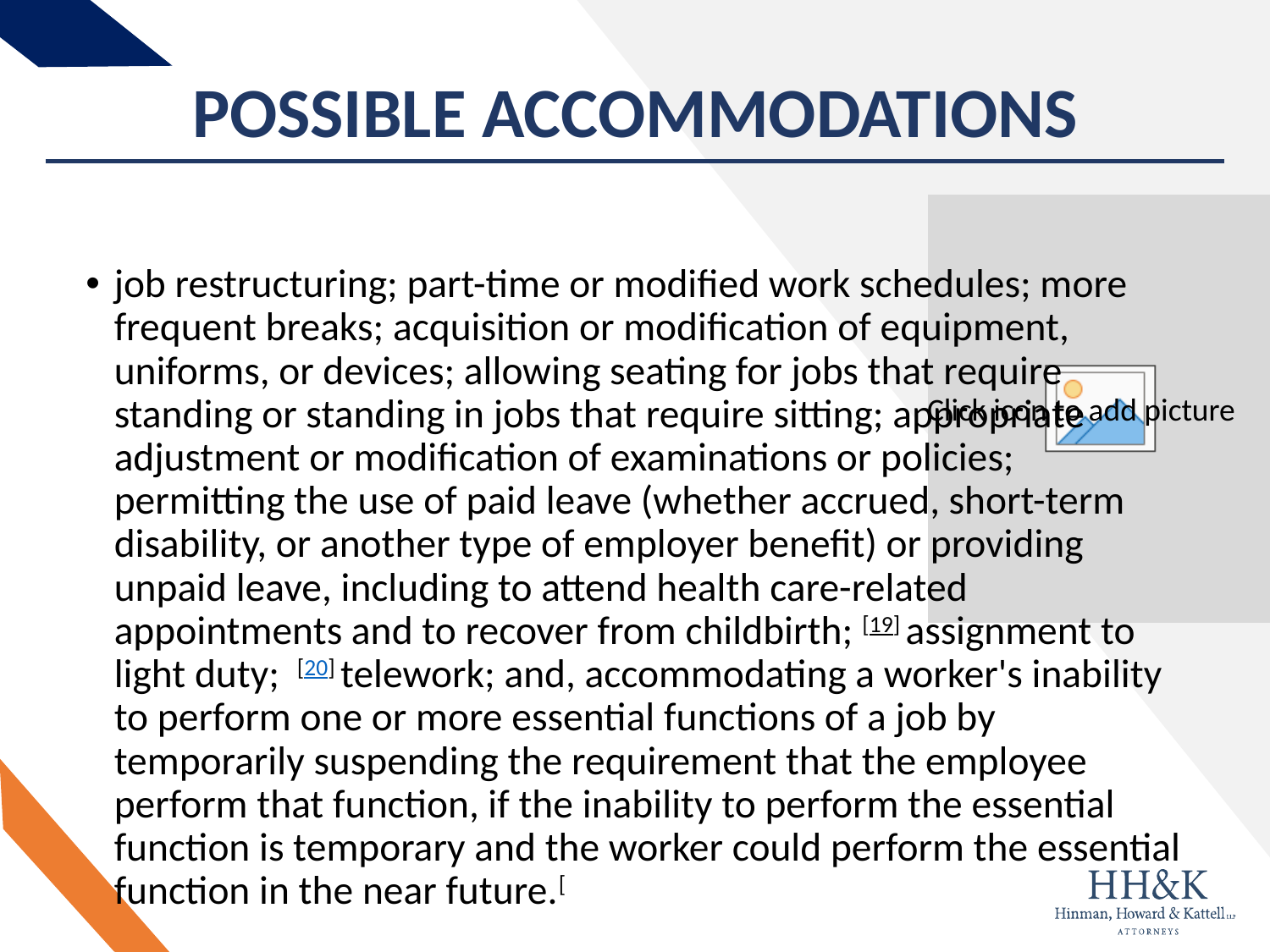

# POSSIBLE ACCOMMODATIONS

job restructuring; part-time or modified work schedules; more frequent breaks; acquisition or modification of equipment, uniforms, or devices; allowing seating for jobs that require standing or standing in jobs that require sitting; appropriate adjustment or modification of examinations or policies; permitting the use of paid leave (whether accrued, short-term disability, or another type of employer benefit) or providing unpaid leave, including to attend health care-related appointments and to recover from childbirth; [19] assignment to light duty;  [20] telework; and, accommodating a worker's inability to perform one or more essential functions of a job by temporarily suspending the requirement that the employee perform that function, if the inability to perform the essential function is temporary and the worker could perform the essential function in the near future.[